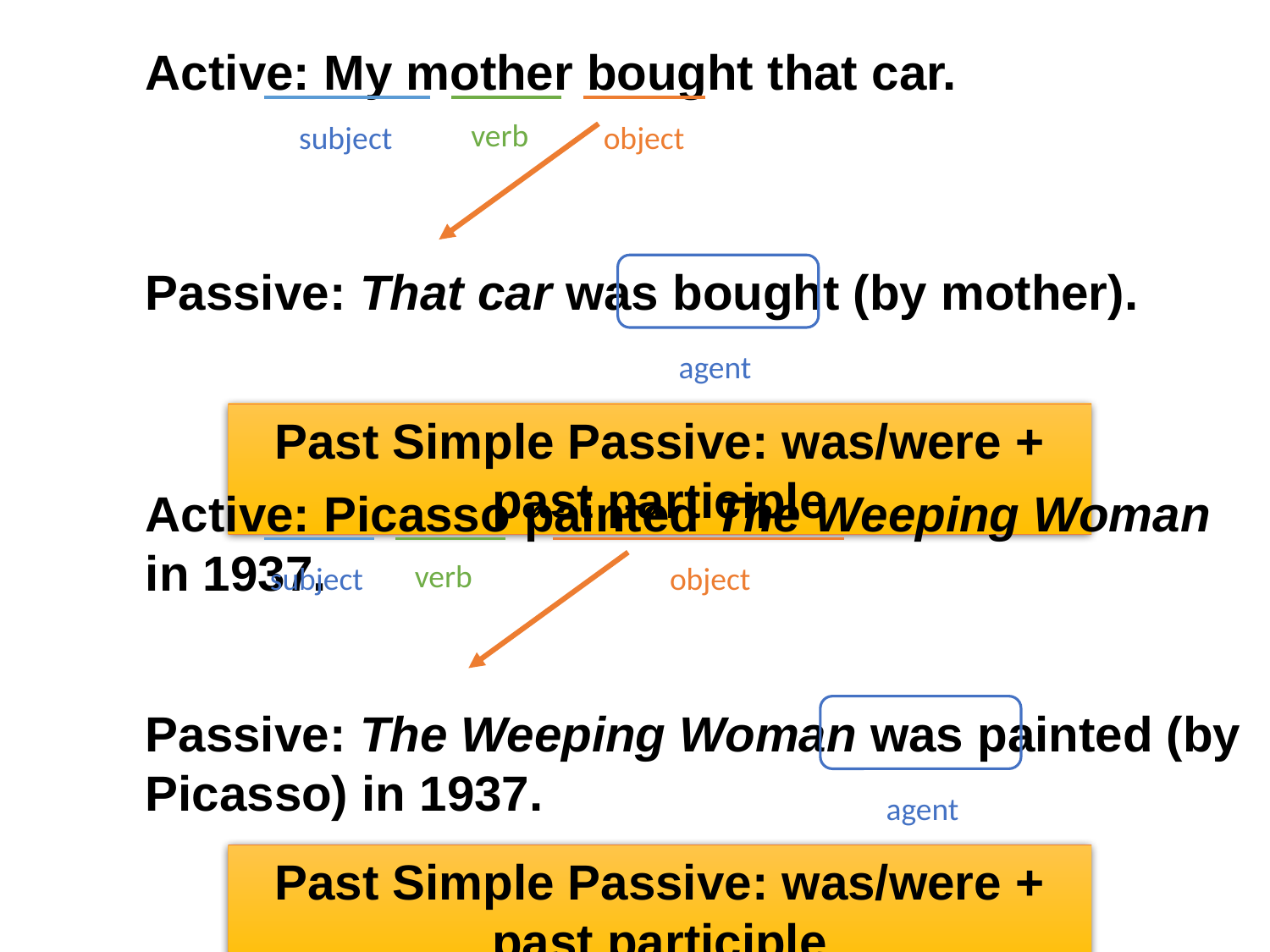

Active: My mother bought that car.
verb
subject
object
Passive: That car was bought (by mother).

agent
Past Simple Passive: was/were + past participle
Active: Picasso painted The Weeping Woman in 1937.
verb
subject
object
Passive: The Weeping Woman was painted (by Picasso) in 1937.

agent
Past Simple Passive: was/were + past participle